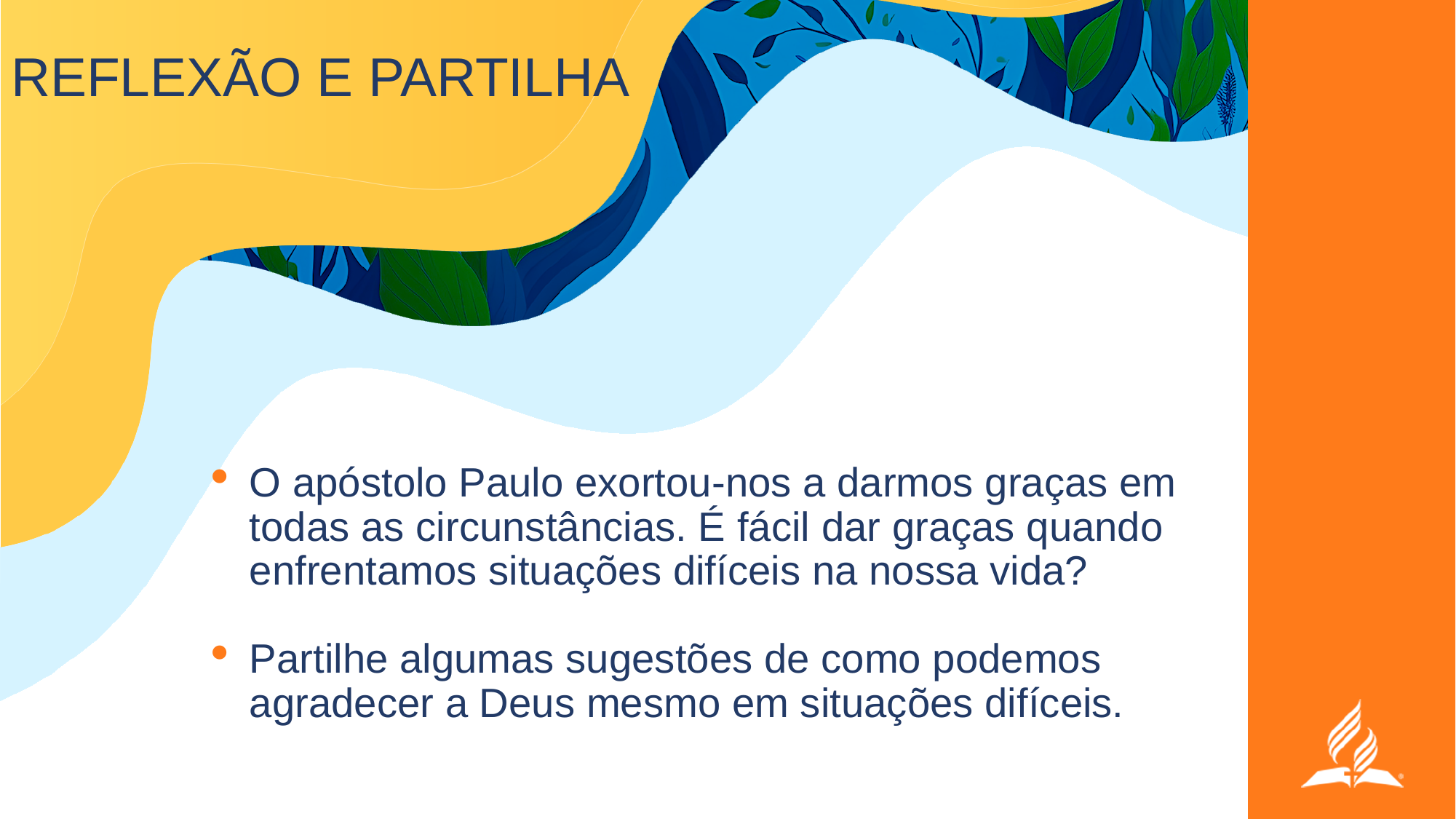

# REFLEXÃO E PARTILHA
O apóstolo Paulo exortou-nos a darmos graças em todas as circunstâncias. É fácil dar graças quando enfrentamos situações difíceis na nossa vida?

Partilhe algumas sugestões de como podemos agradecer a Deus mesmo em situações difíceis.